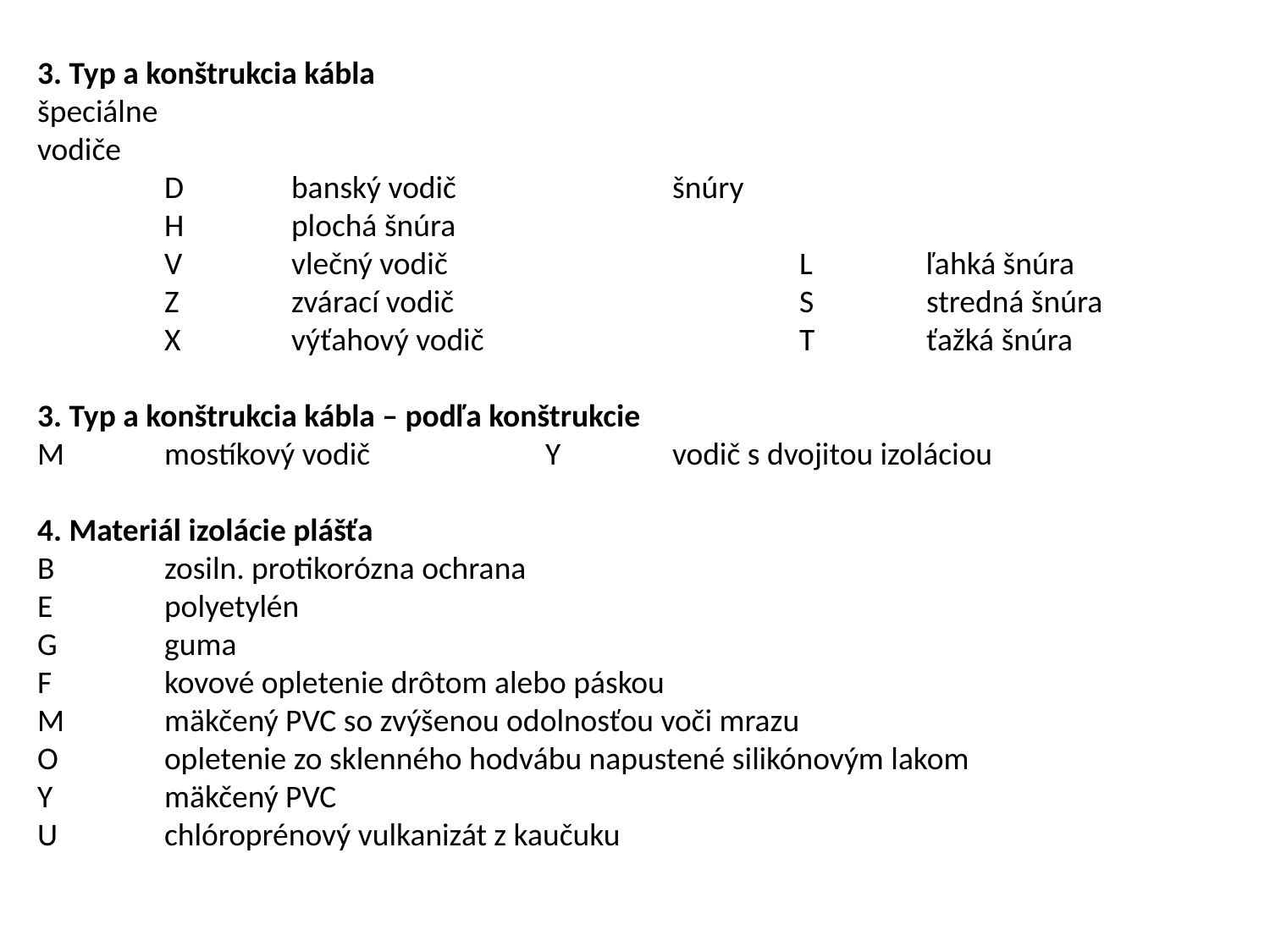

3. Typ a konštrukcia kábla
špeciálne
vodiče
	D	banský vodič		šnúry
	H	plochá šnúra
	V	vlečný vodič			L	ľahká šnúra
	Z	zvárací vodič			S	stredná šnúra
	X	výťahový vodič			T	ťažká šnúra

3. Typ a konštrukcia kábla – podľa konštrukcie
M	mostíkový vodič		Y	vodič s dvojitou izoláciou

4. Materiál izolácie plášťa
B	zosiln. protikorózna ochrana
E	polyetylén
G	guma
F	kovové opletenie drôtom alebo páskou
M	mäkčený PVC so zvýšenou odolnosťou voči mrazu
O	opletenie zo sklenného hodvábu napustené silikónovým lakom
Y	mäkčený PVC
U	chlóroprénový vulkanizát z kaučuku